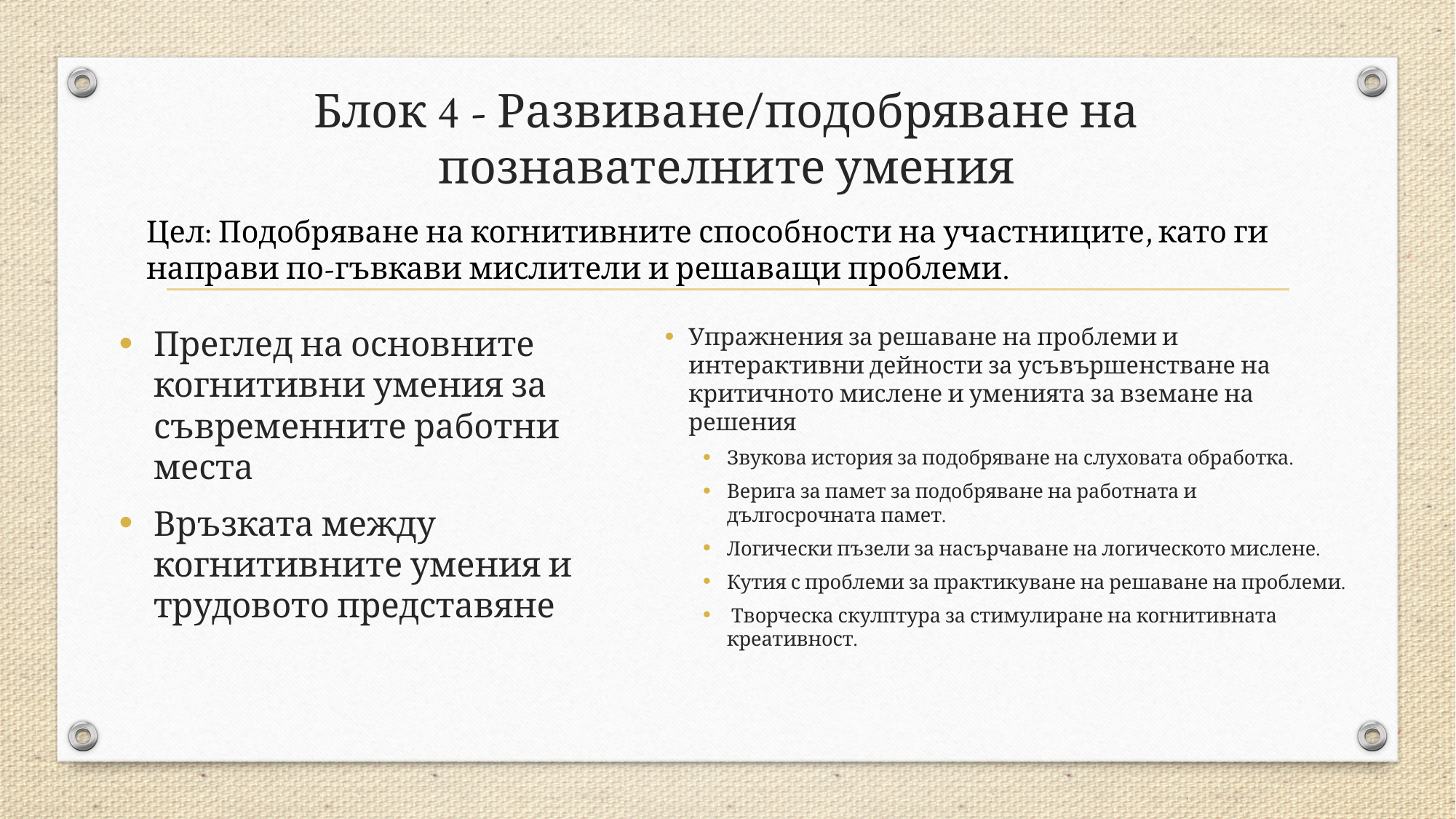

# Блок 4 - Развиване/подобряване на познавателните умения
Цел: Подобряване на когнитивните способности на участниците, като ги направи по-гъвкави мислители и решаващи проблеми.
Преглед на основните когнитивни умения за съвременните работни места
Връзката между когнитивните умения и трудовото представяне
Упражнения за решаване на проблеми и интерактивни дейности за усъвършенстване на критичното мислене и уменията за вземане на решения
Звукова история за подобряване на слуховата обработка.
Верига за памет за подобряване на работната и дългосрочната памет.
Логически пъзели за насърчаване на логическото мислене.
Кутия с проблеми за практикуване на решаване на проблеми.
 Творческа скулптура за стимулиране на когнитивната креативност.